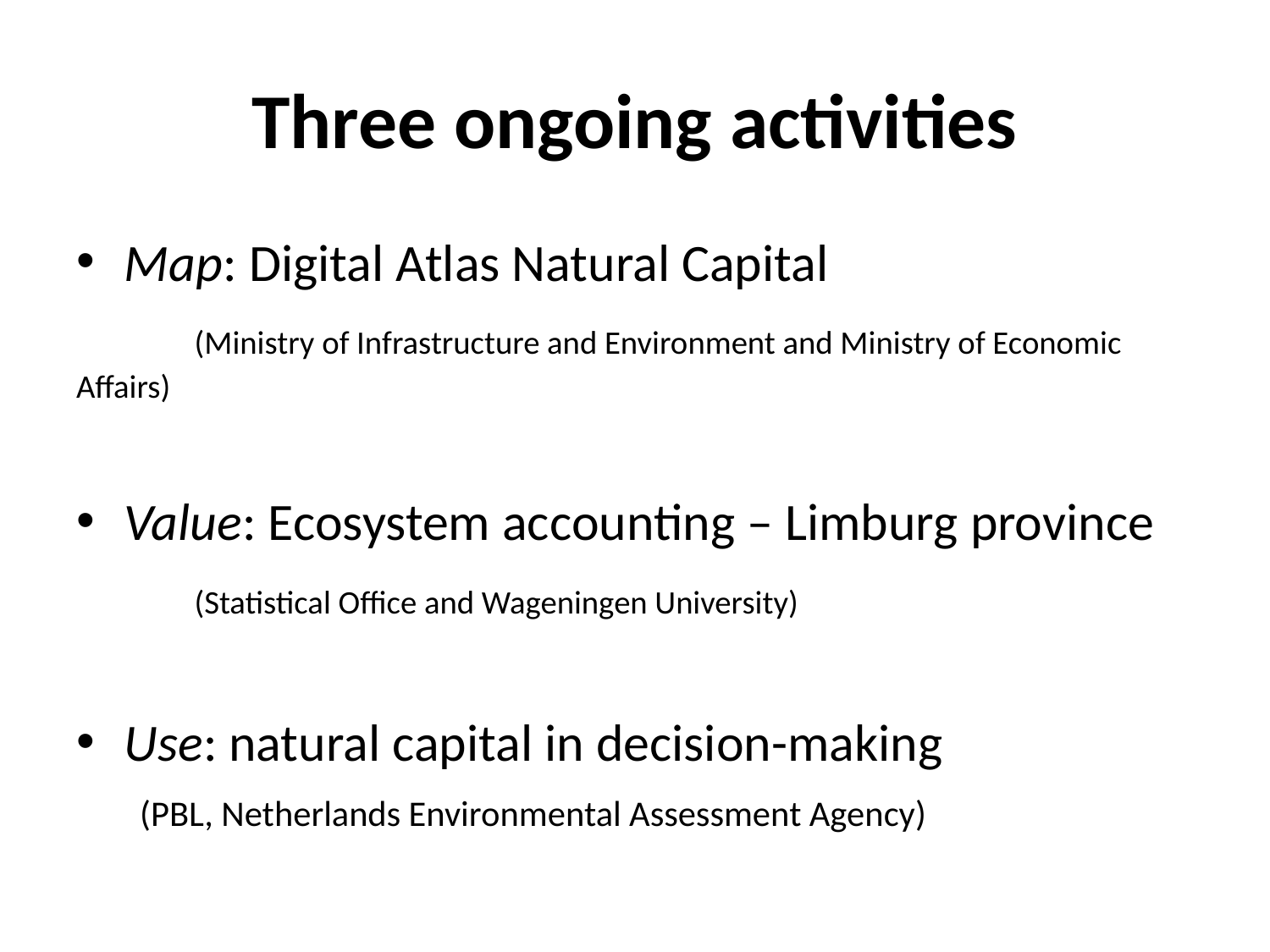

# Three ongoing activities
Map: Digital Atlas Natural Capital
	(Ministry of Infrastructure and Environment and Ministry of Economic 	Affairs)

Value: Ecosystem accounting – Limburg province
	(Statistical Office and Wageningen University)

Use: natural capital in decision-making
	(PBL, Netherlands Environmental Assessment Agency)